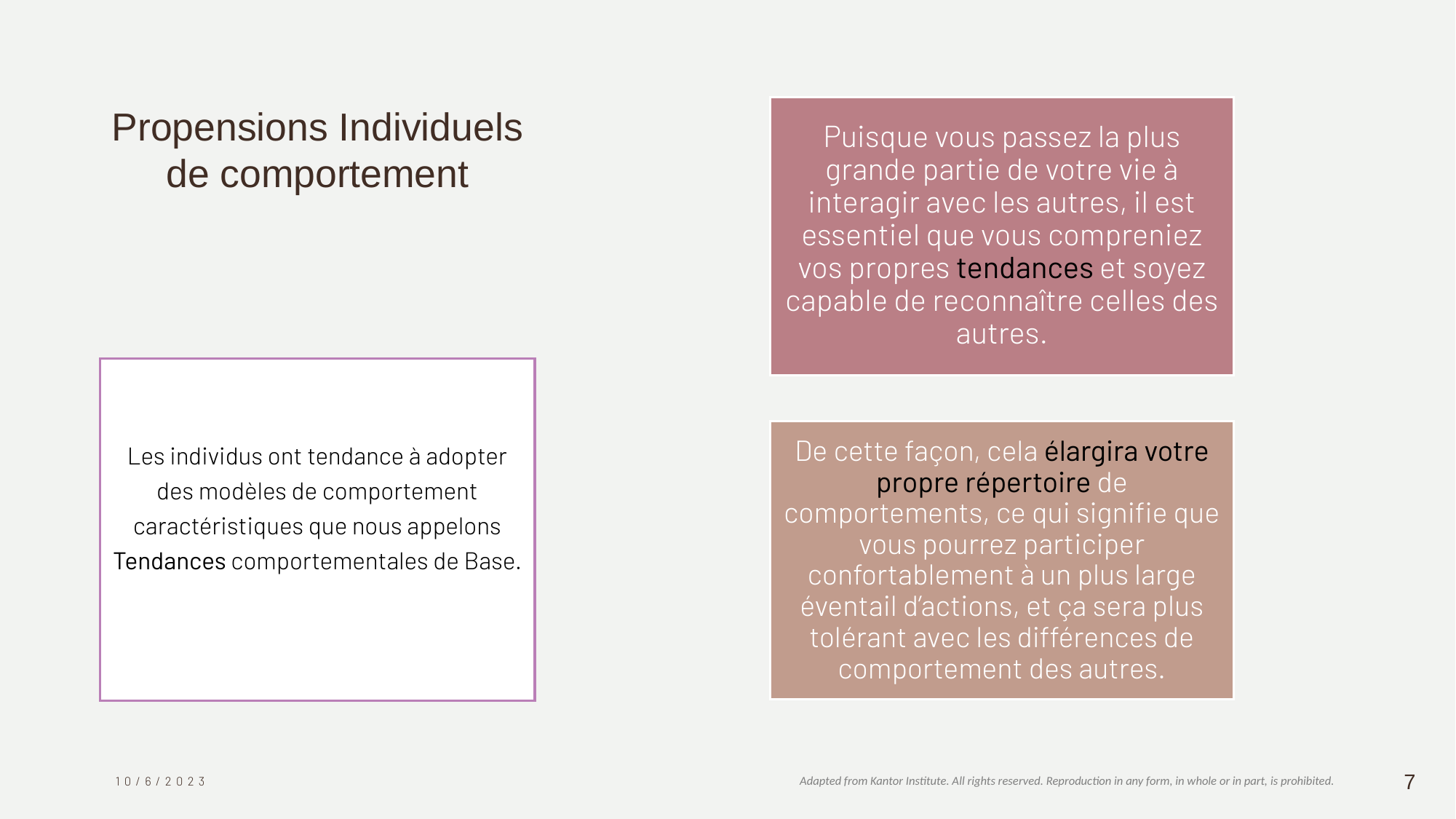

# Propensions Individuels de comportement
Puisque vous passez la plus grande partie de votre vie à interagir avec les autres, il est essentiel que vous compreniez vos propres tendances et soyez capable de reconnaître celles des autres.
De cette façon, cela élargira votre propre répertoire de comportements, ce qui signifie que vous pourrez participer confortablement à un plus large éventail d’actions, et ça sera plus tolérant avec les différences de comportement des autres.
Les individus ont tendance à adopter des modèles de comportement caractéristiques que nous appelons Tendances comportementales de Base.

10/6/2023
7
Adapted from Kantor Institute. All rights reserved. Reproduction in any form, in whole or in part, is prohibited.